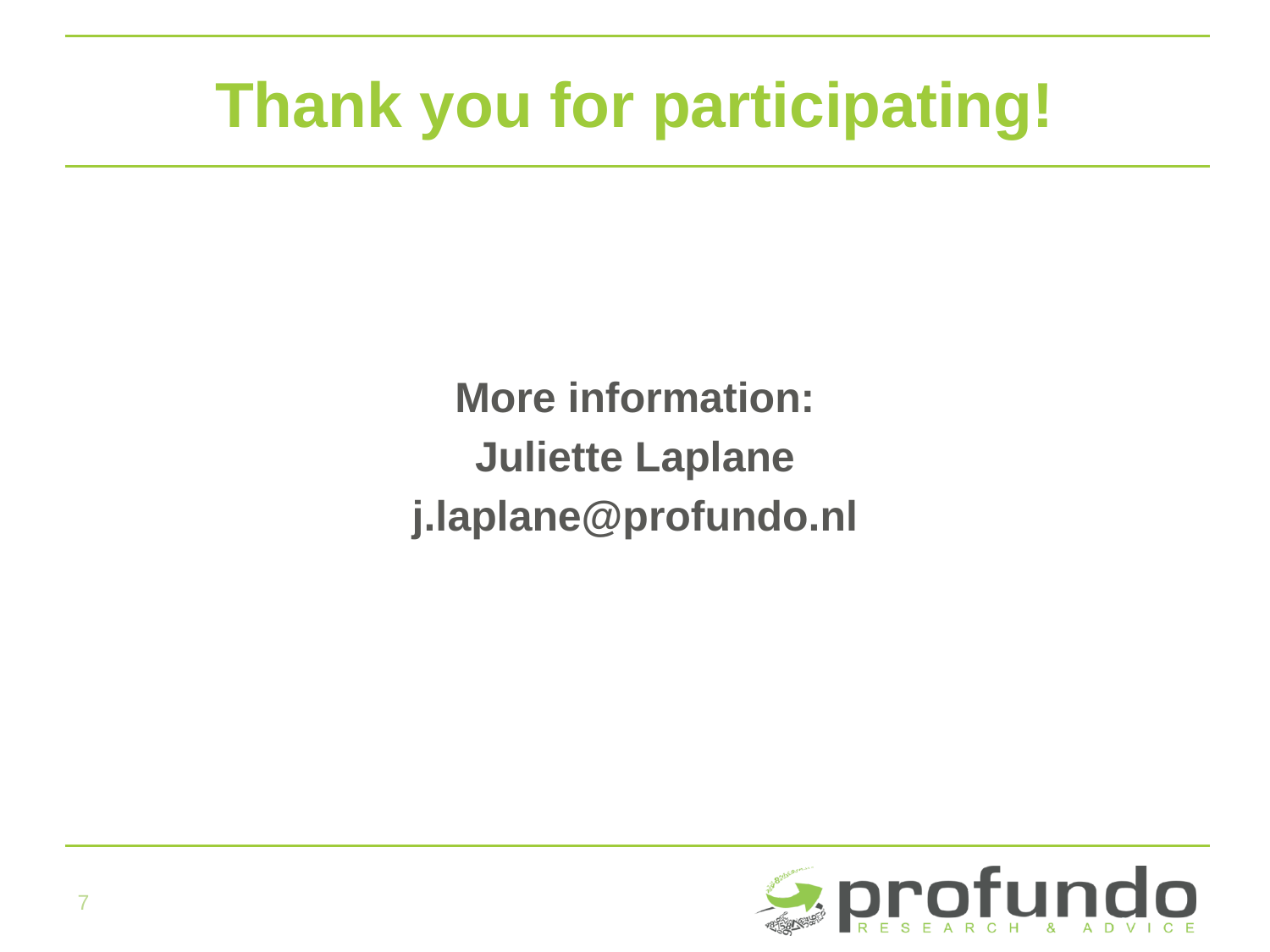

# Thank you for participating!

More information:
Juliette Laplane
j.laplane@profundo.nl
7